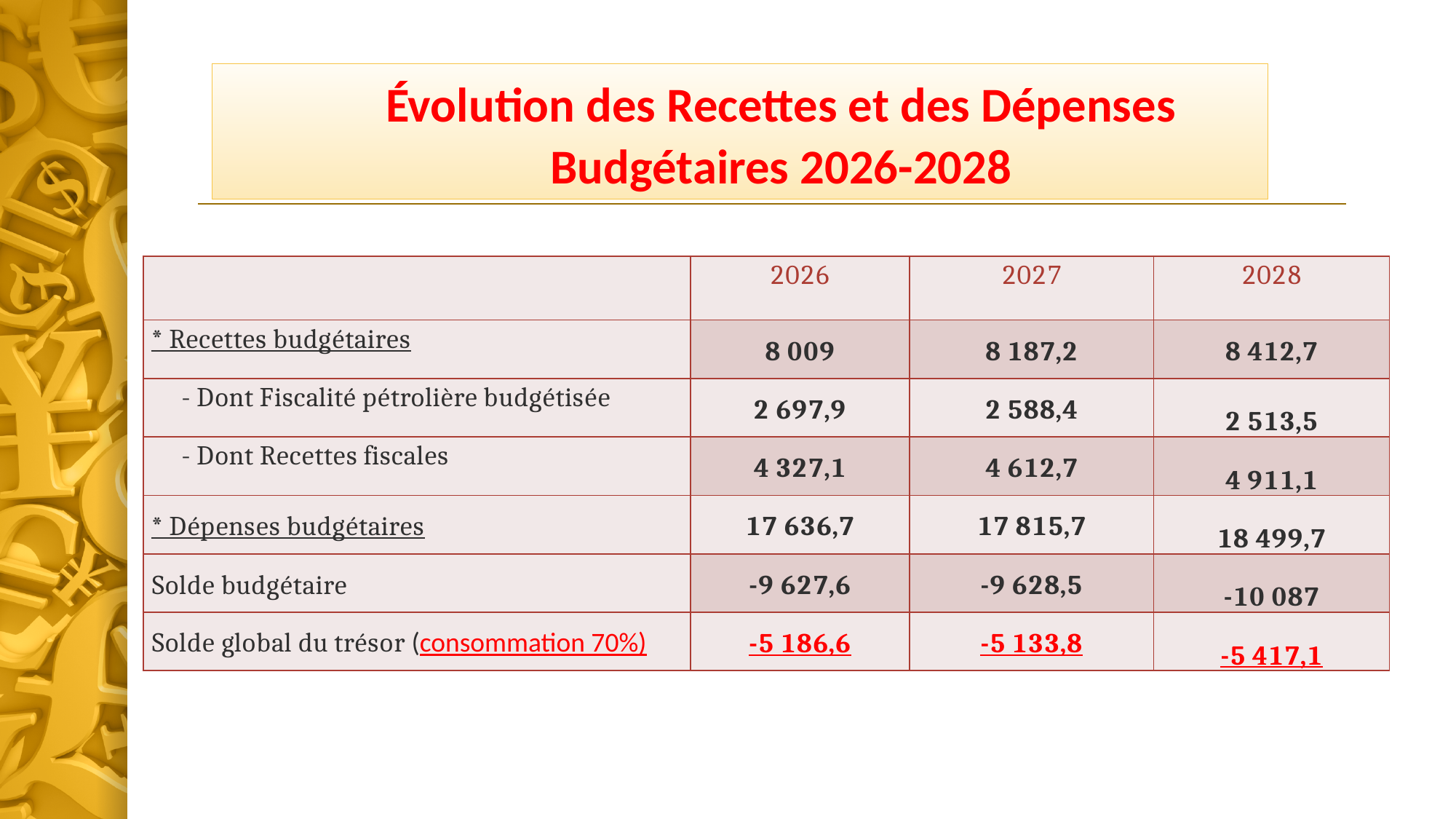

Évolution des Recettes et des Dépenses Budgétaires 2026-2028
|  | 2026 | 2027 | 2028 |
| --- | --- | --- | --- |
| \* Recettes budgétaires | 8 009 | 8 187,2 | 8 412,7 |
| - Dont Fiscalité pétrolière budgétisée | 2 697,9 | 2 588,4 | 2 513,5 |
| - Dont Recettes fiscales | 4 327,1 | 4 612,7 | 4 911,1 |
| \* Dépenses budgétaires | 17 636,7 | 17 815,7 | 18 499,7 |
| Solde budgétaire | -9 627,6 | -9 628,5 | -10 087 |
| Solde global du trésor (consommation 70%) | -5 186,6 | -5 133,8 | -5 417,1 |